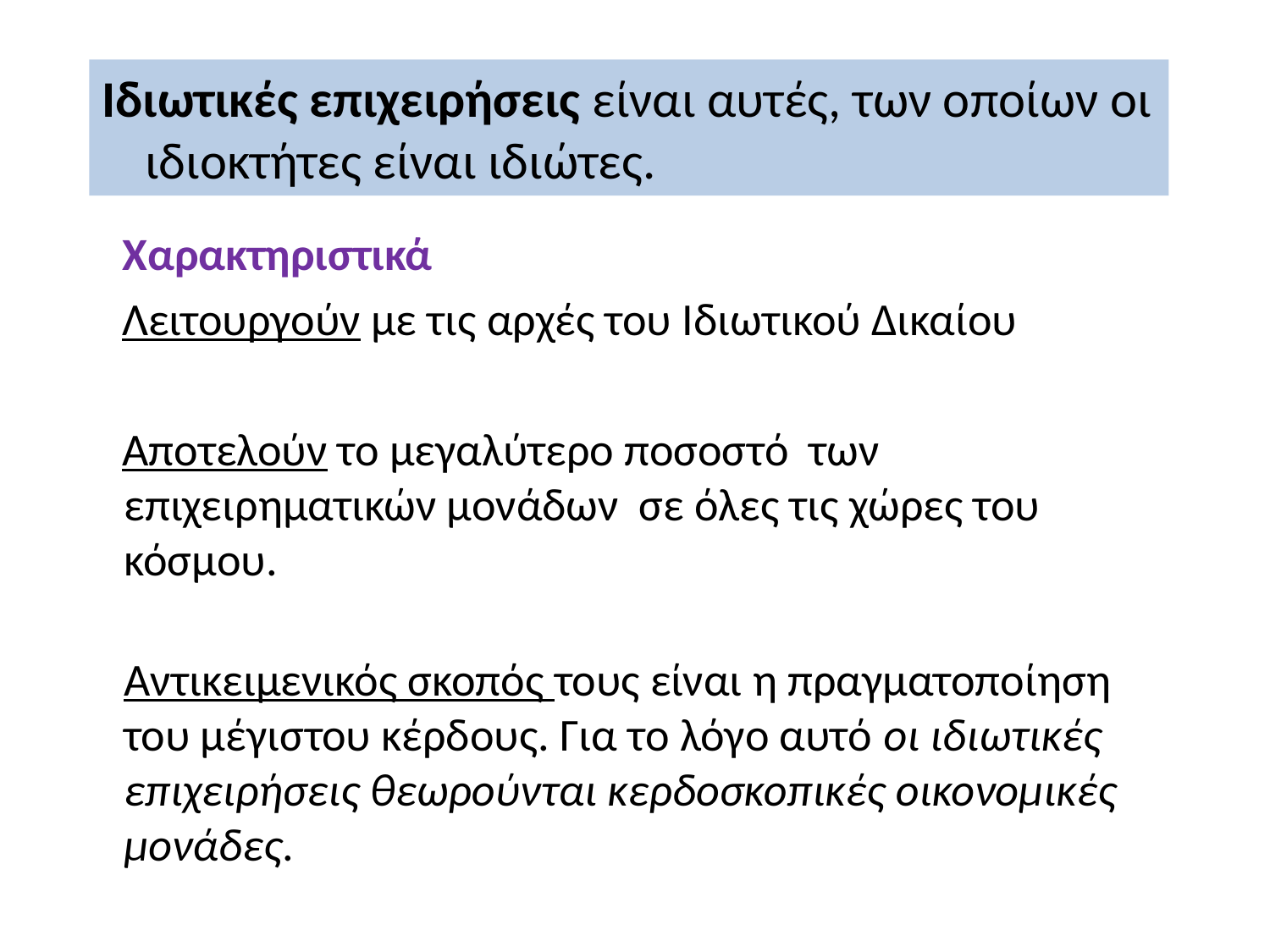

Ιδιωτικές επιχειρήσεις είναι αυτές, των οποίων οι ιδιοκτήτες είναι ιδιώτες.
 Χαρακτηριστικά
 Λειτουργούν με τις αρχές του Ιδιωτικού Δικαίου

 Αποτελούν το μεγαλύτερο ποσοστό  των επιχειρηματικών μονάδων  σε όλες τις χώρες του κόσμου.
Αντικειμενικός σκοπός τους είναι η πραγματοποίηση του μέγιστου κέρδους. Για το λόγο αυτό οι ιδιωτικές επιχειρήσεις θεωρούνται κερδοσκοπικές οικονομικές μονάδες.